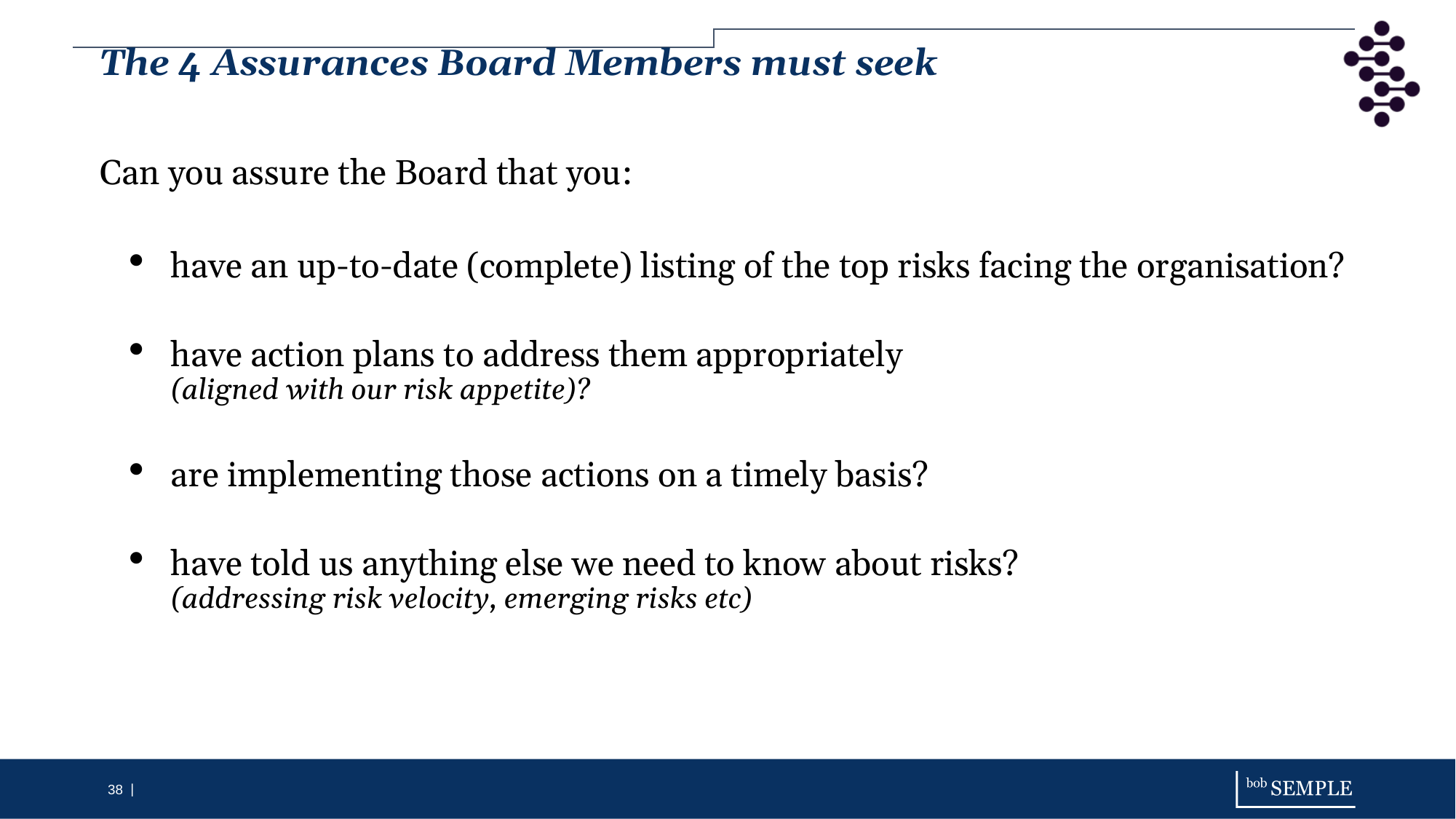

# The 4 Assurances Board Members must seek
Can you assure the Board that you:
have an up-to-date (complete) listing of the top risks facing the organisation?
have action plans to address them appropriately
(aligned with our risk appetite)?
are implementing those actions on a timely basis?
have told us anything else we need to know about risks?
(addressing risk velocity, emerging risks etc)

38